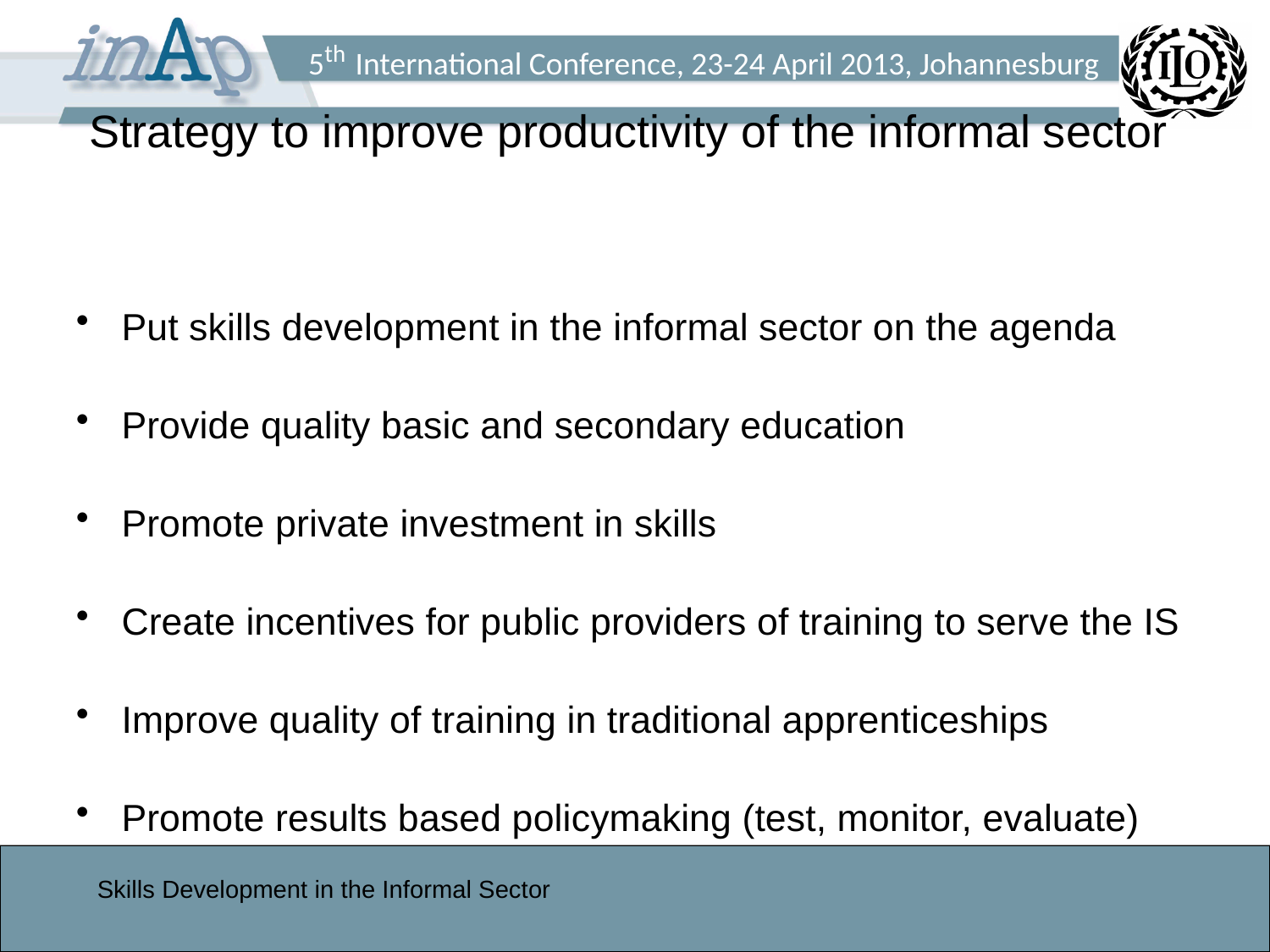

# Strategy to improve productivity of the informal sector
Put skills development in the informal sector on the agenda
Provide quality basic and secondary education
Promote private investment in skills
Create incentives for public providers of training to serve the IS
Improve quality of training in traditional apprenticeships
Promote results based policymaking (test, monitor, evaluate)

Skills Development in the Informal Sector